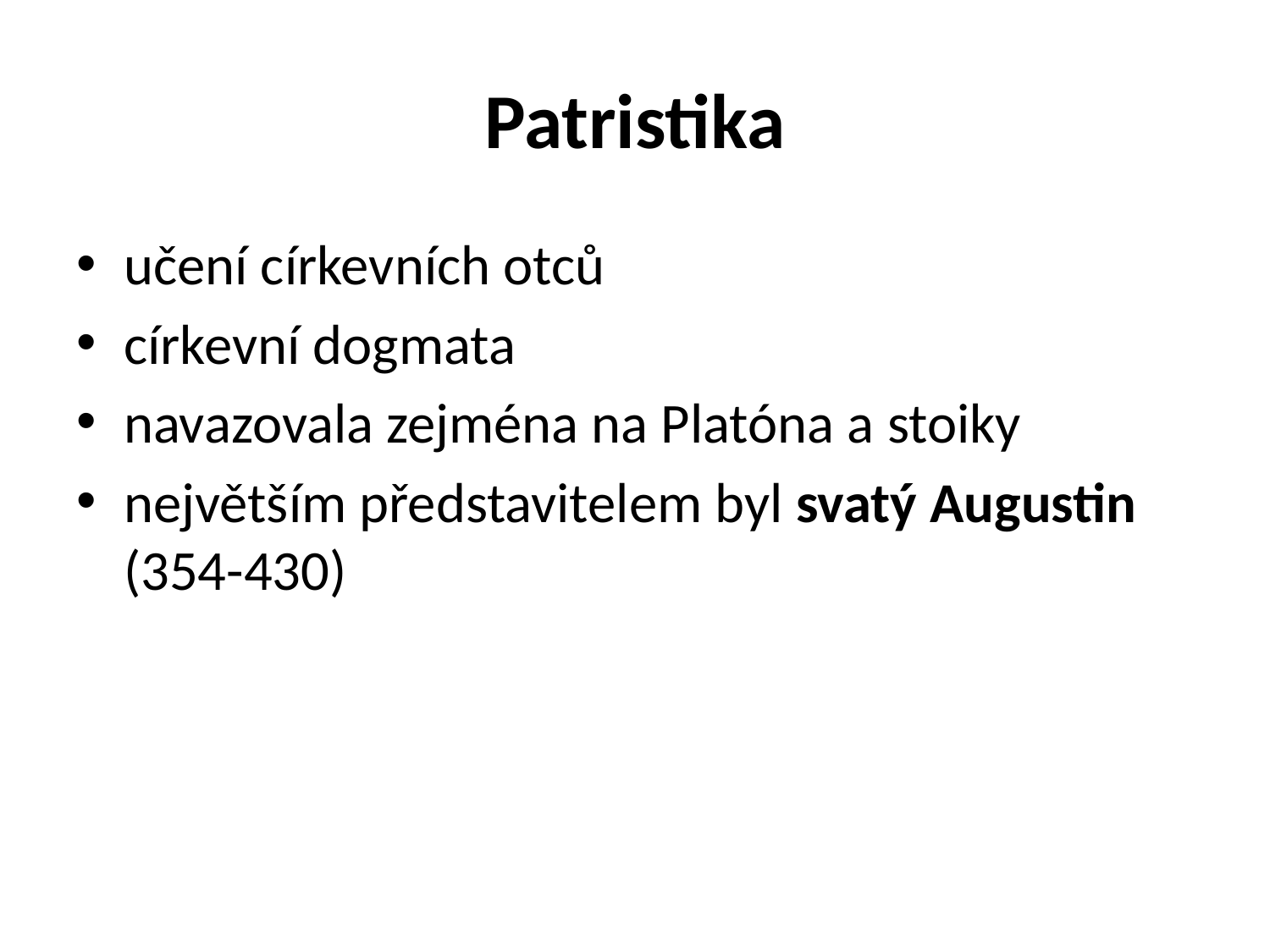

# Patristika
učení církevních otců
církevní dogmata
navazovala zejména na Platóna a stoiky
největším představitelem byl svatý Augustin (354-430)